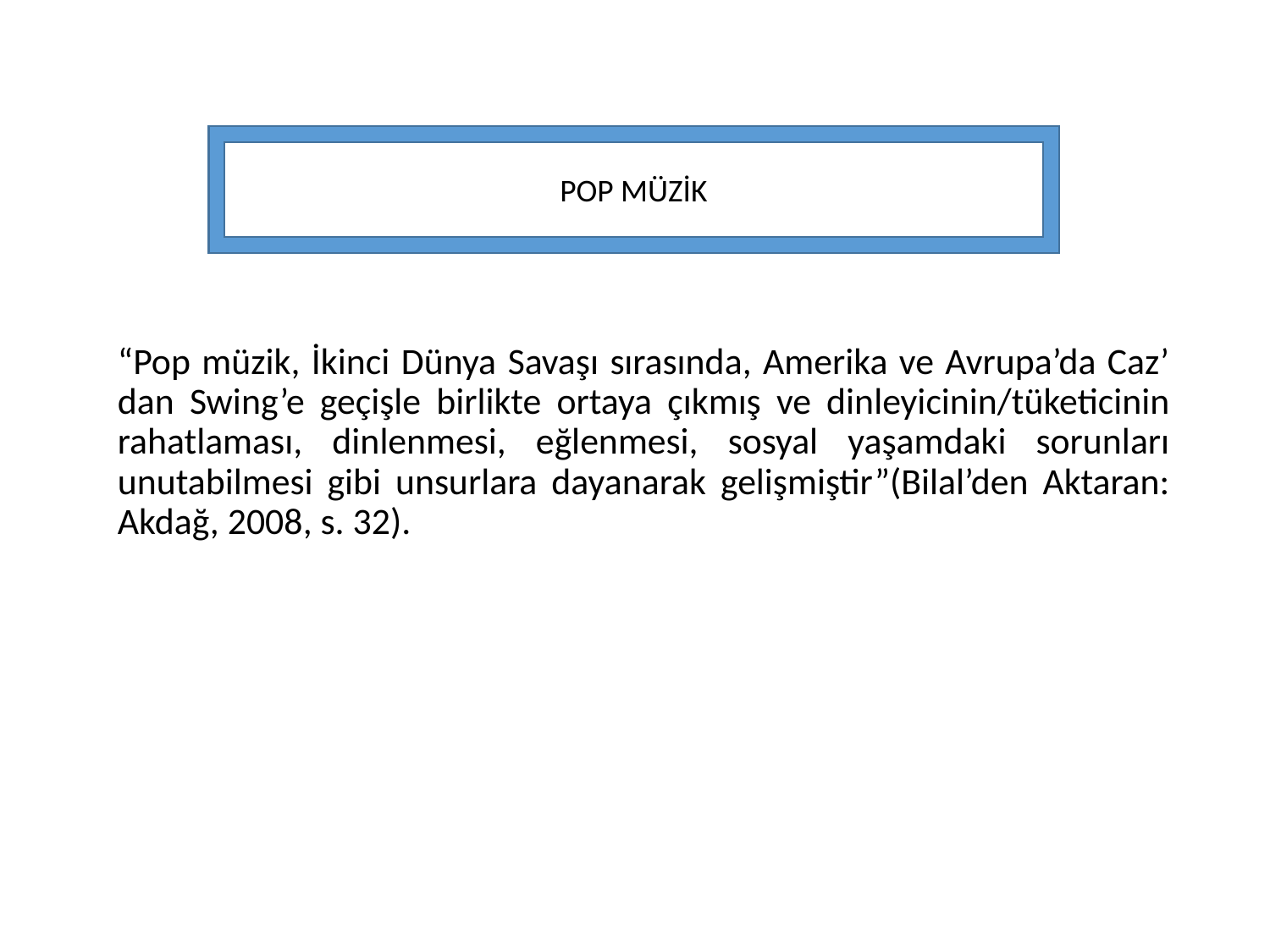

POP MÜZİK
“Pop müzik, İkinci Dünya Savaşı sırasında, Amerika ve Avrupa’da Caz’ dan Swing’e geçişle birlikte ortaya çıkmış ve dinleyicinin/tüketicinin rahatlaması, dinlenmesi, eğlenmesi, sosyal yaşamdaki sorunları unutabilmesi gibi unsurlara dayanarak gelişmiştir”(Bilal’den Aktaran: Akdağ, 2008, s. 32).